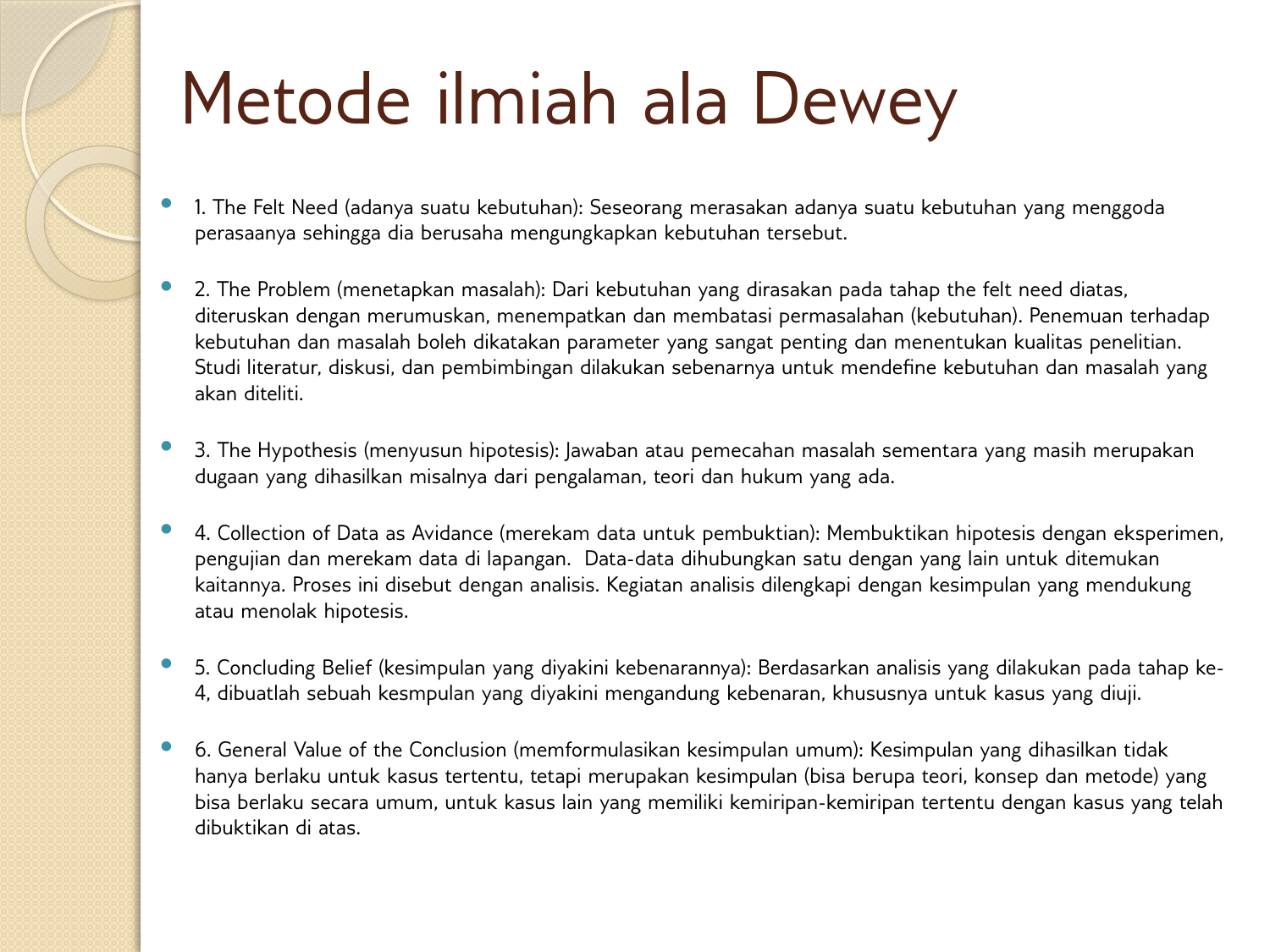

# Metode ilmiah ala Dewey

1. The Felt Need (adanya suatu kebutuhan): Seseorang merasakan adanya suatu kebutuhan yang menggoda perasaanya sehingga dia berusaha mengungkapkan kebutuhan tersebut.

2. The Problem (menetapkan masalah): Dari kebutuhan yang dirasakan pada tahap the felt need diatas, diteruskan dengan merumuskan, menempatkan dan membatasi permasalahan (kebutuhan). Penemuan terhadap kebutuhan dan masalah boleh dikatakan parameter yang sangat penting dan menentukan kualitas penelitian. Studi literatur, diskusi, dan pembimbingan dilakukan sebenarnya untuk mendefine kebutuhan dan masalah yang akan diteliti.

3. The Hypothesis (menyusun hipotesis): Jawaban atau pemecahan masalah sementara yang masih merupakan dugaan yang dihasilkan misalnya dari pengalaman, teori dan hukum yang ada.

4. Collection of Data as Avidance (merekam data untuk pembuktian): Membuktikan hipotesis dengan eksperimen, pengujian dan merekam data di lapangan.  Data-data dihubungkan satu dengan yang lain untuk ditemukan kaitannya. Proses ini disebut dengan analisis. Kegiatan analisis dilengkapi dengan kesimpulan yang mendukung atau menolak hipotesis.

5. Concluding Belief (kesimpulan yang diyakini kebenarannya): Berdasarkan analisis yang dilakukan pada tahap ke-4, dibuatlah sebuah kesmpulan yang diyakini mengandung kebenaran, khususnya untuk kasus yang diuji.

6. General Value of the Conclusion (memformulasikan kesimpulan umum): Kesimpulan yang dihasilkan tidak hanya berlaku untuk kasus tertentu, tetapi merupakan kesimpulan (bisa berupa teori, konsep dan metode) yang bisa berlaku secara umum, untuk kasus lain yang memiliki kemiripan-kemiripan tertentu dengan kasus yang telah dibuktikan di atas.